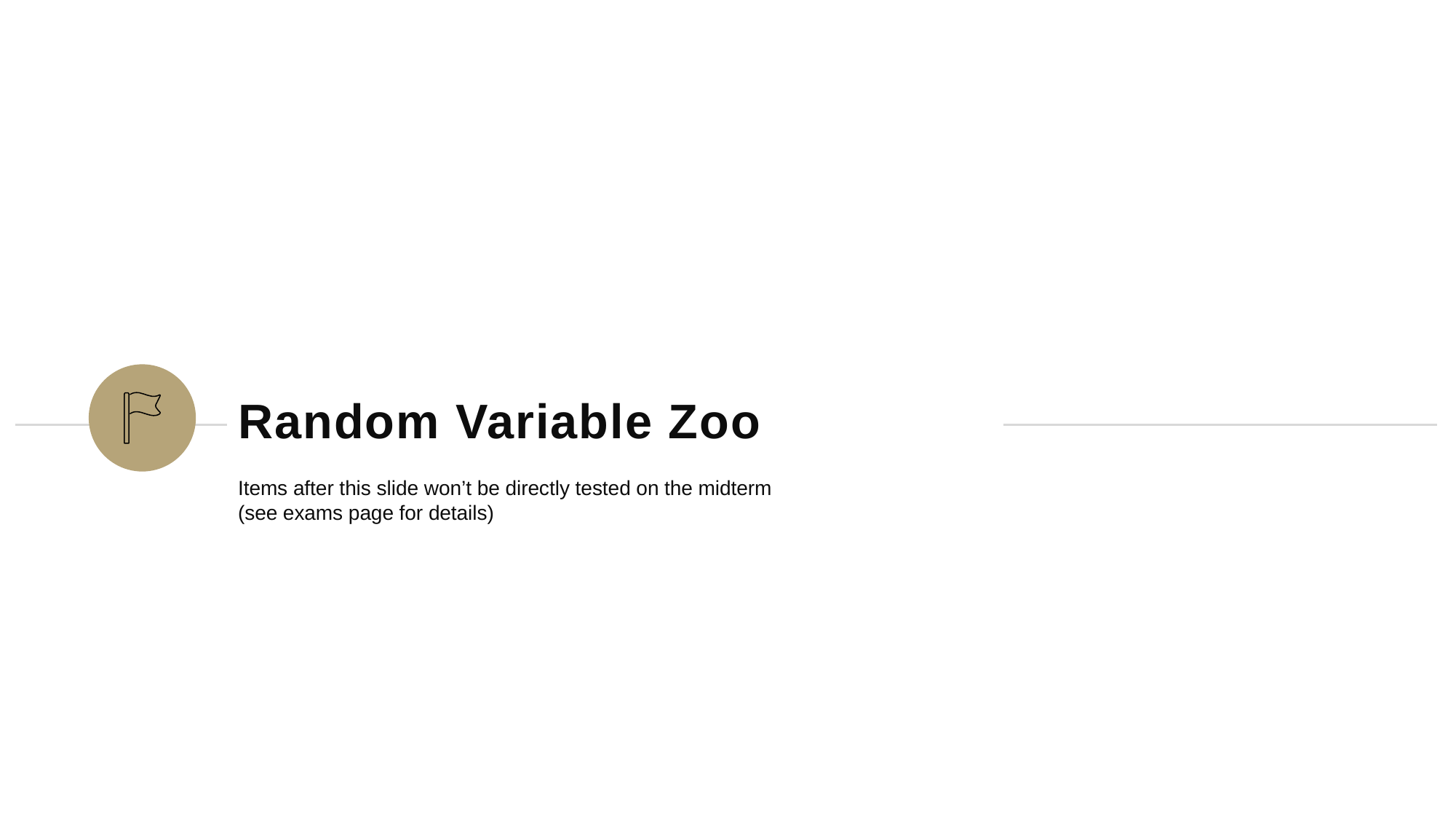

# Random Variable Zoo
Items after this slide won’t be directly tested on the midterm
(see exams page for details)